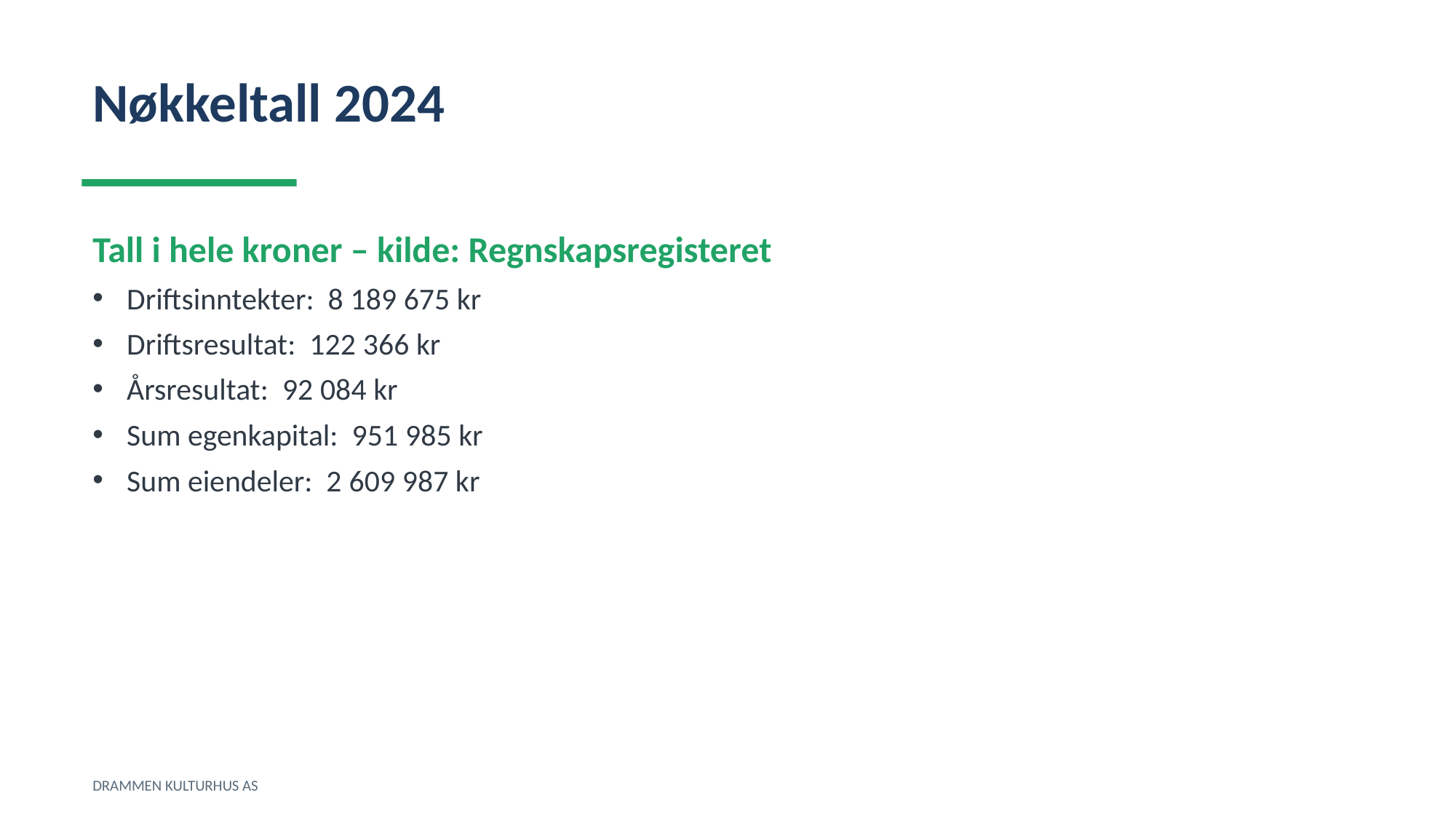

Nøkkeltall 2024

Tall i hele kroner – kilde: Regnskapsregisteret
Driftsinntekter:  8 189 675 kr
Driftsresultat:  122 366 kr
Årsresultat:  92 084 kr
Sum egenkapital:  951 985 kr
Sum eiendeler:  2 609 987 kr
DRAMMEN KULTURHUS AS